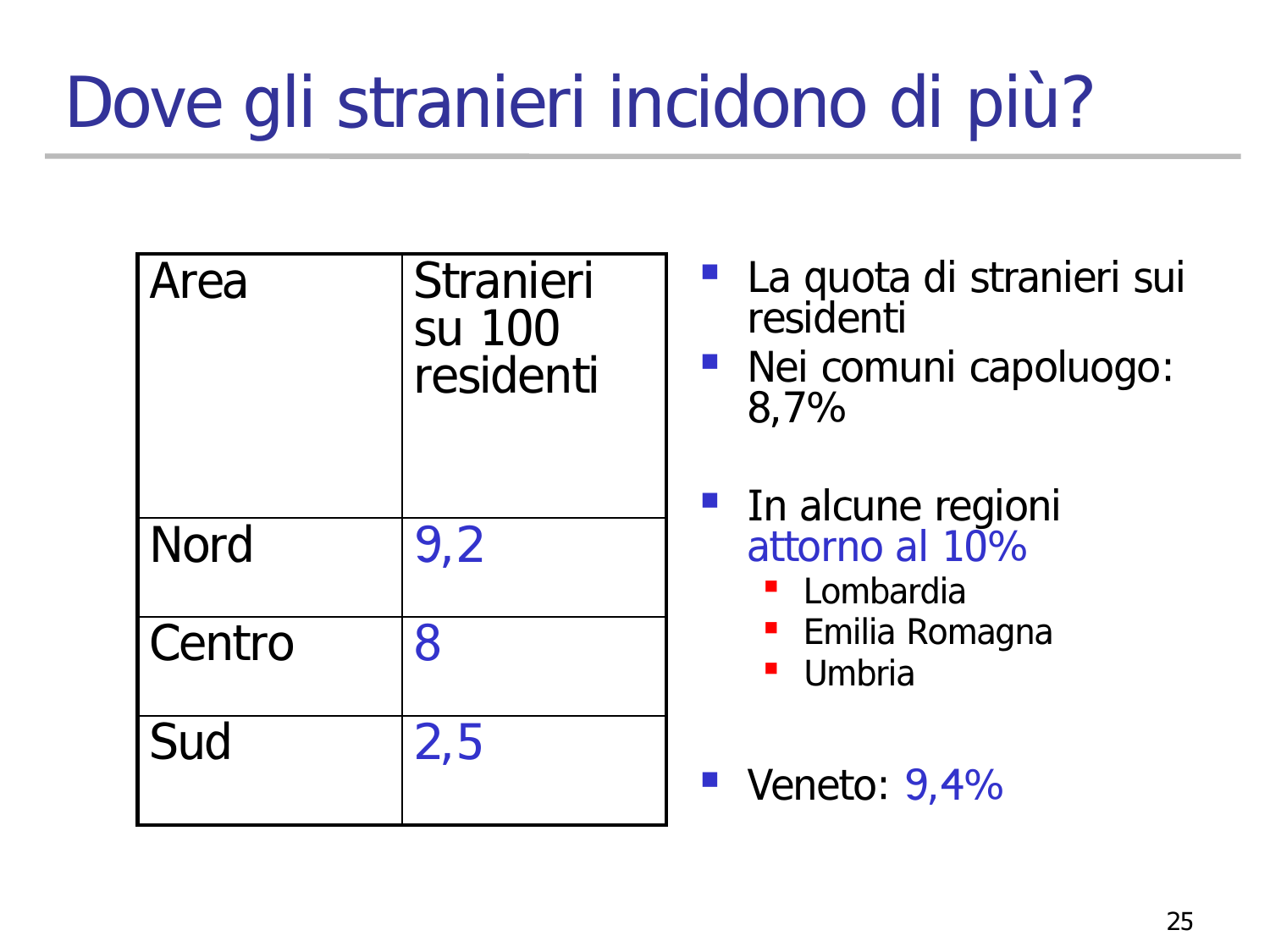

# Dove gli stranieri incidono di più?
| Area | Stranieri su 100 residenti |
| --- | --- |
| Nord | 9,2 |
| Centro | 8 |
| Sud | 2,5 |
La quota di stranieri sui residenti
Nei comuni capoluogo: 8,7%

In alcune regioni attorno al 10%
Lombardia
Emilia Romagna
Umbria

Veneto: 9,4%

25